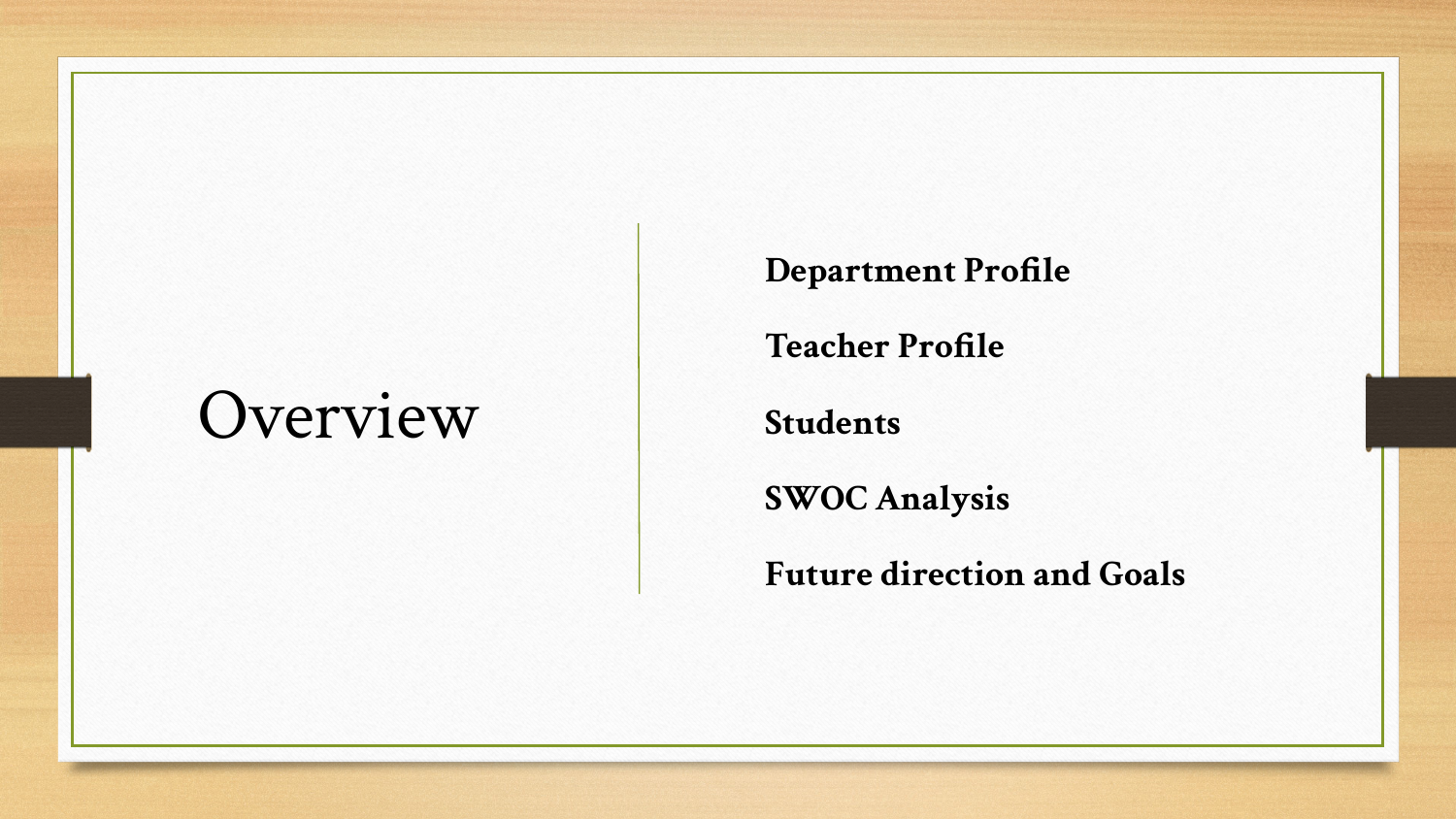

Department Profile
Teacher Profile
Students
SWOC Analysis
Future direction and Goals

# Overview